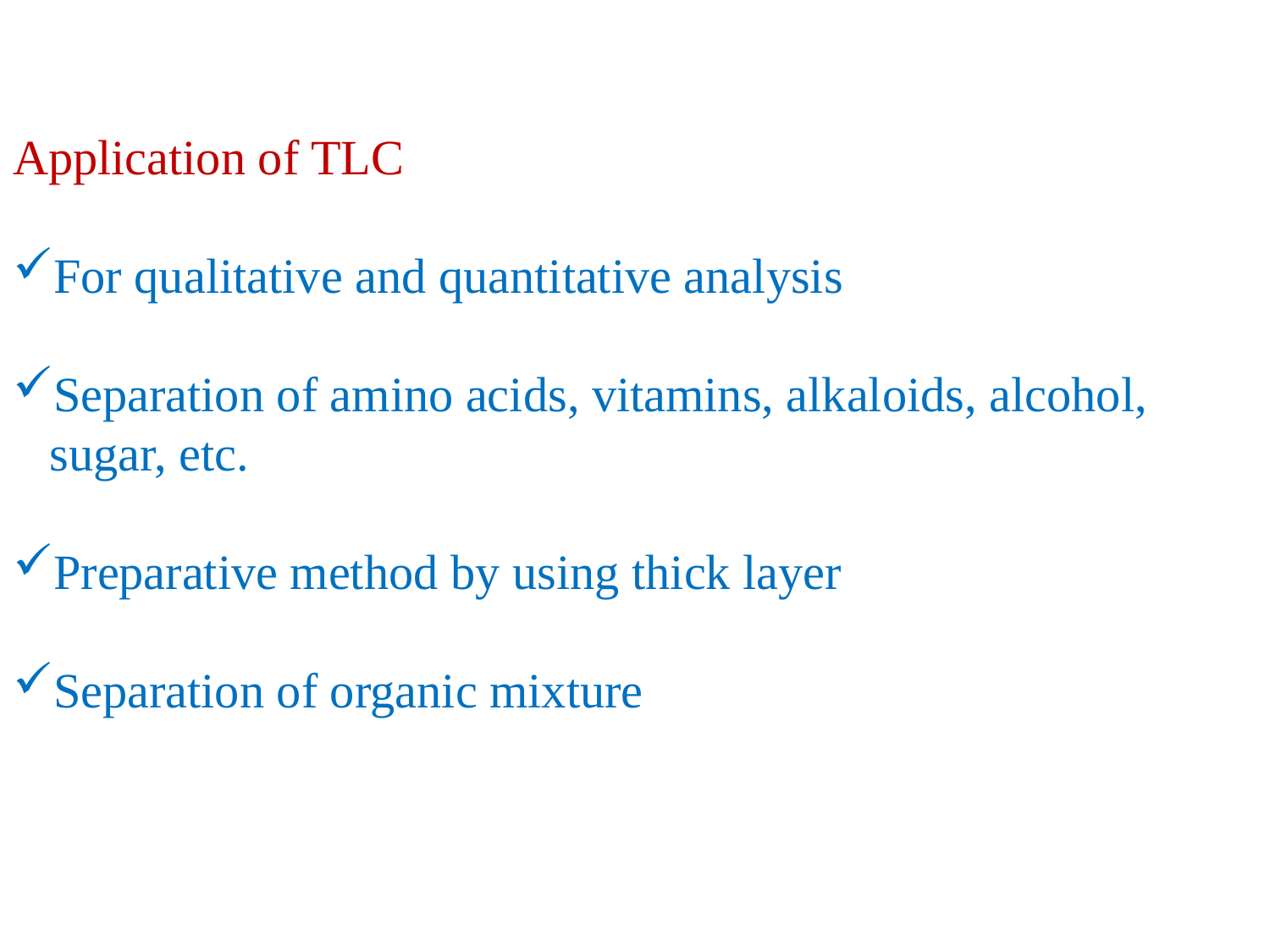

Application of TLC

For qualitative and quantitative analysis

Separation of amino acids, vitamins, alkaloids, alcohol,
   sugar, etc.

Preparative method by using thick layer

Separation of organic mixture